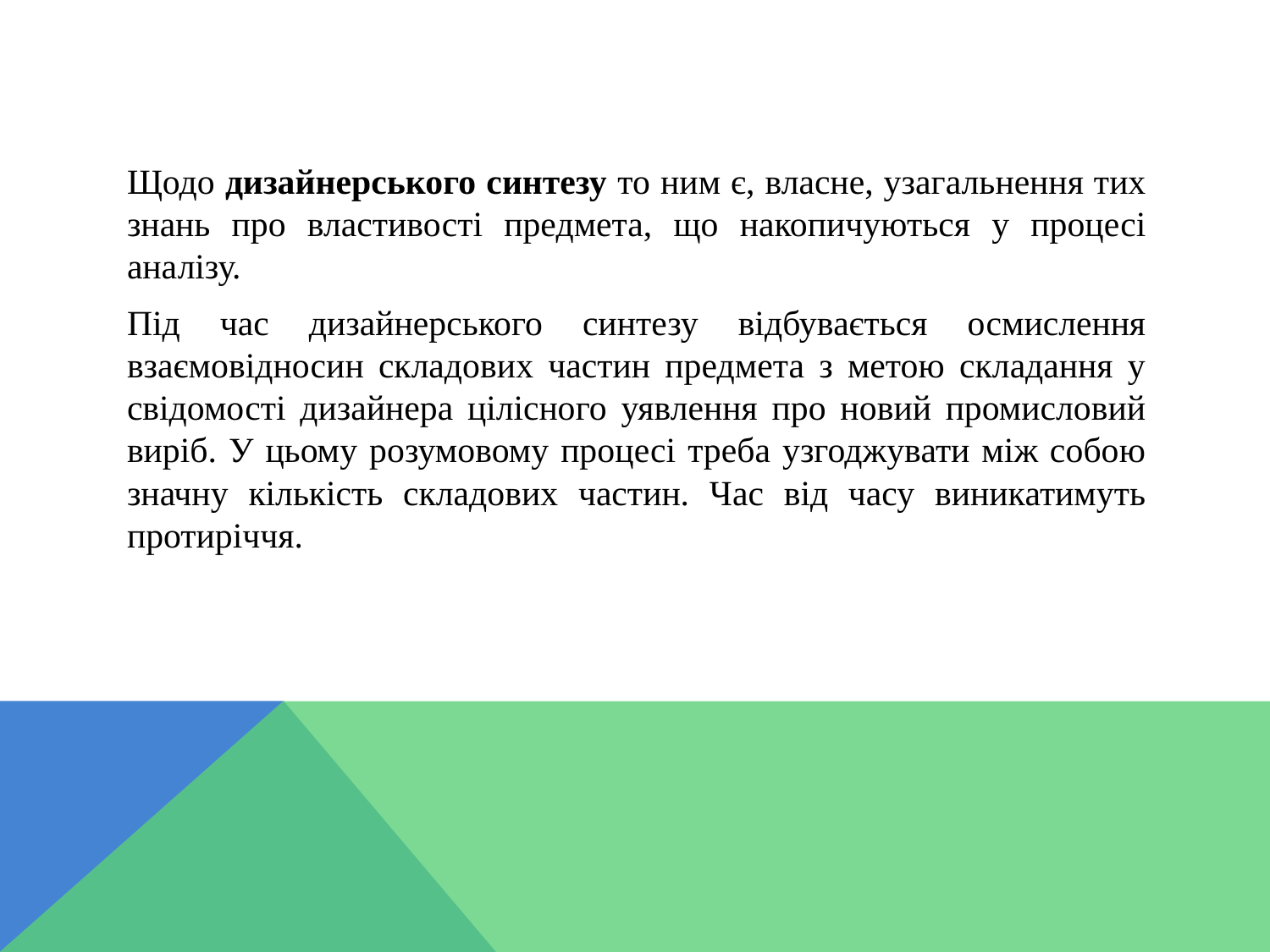

Щодо дизайнерського синтезу то ним є, власне, узагальнення тих знань про властивості предмета, що накопичуються у процесі аналізу.
Під час дизайнерського синтезу відбувається осмислення взаємовідносин складових частин предмета з метою складання у свідомості дизайнера цілісного уявлення про новий промисловий виріб. У цьому розумовому процесі треба узгоджувати між собою значну кількість складових частин. Час від часу виникатимуть протиріччя.